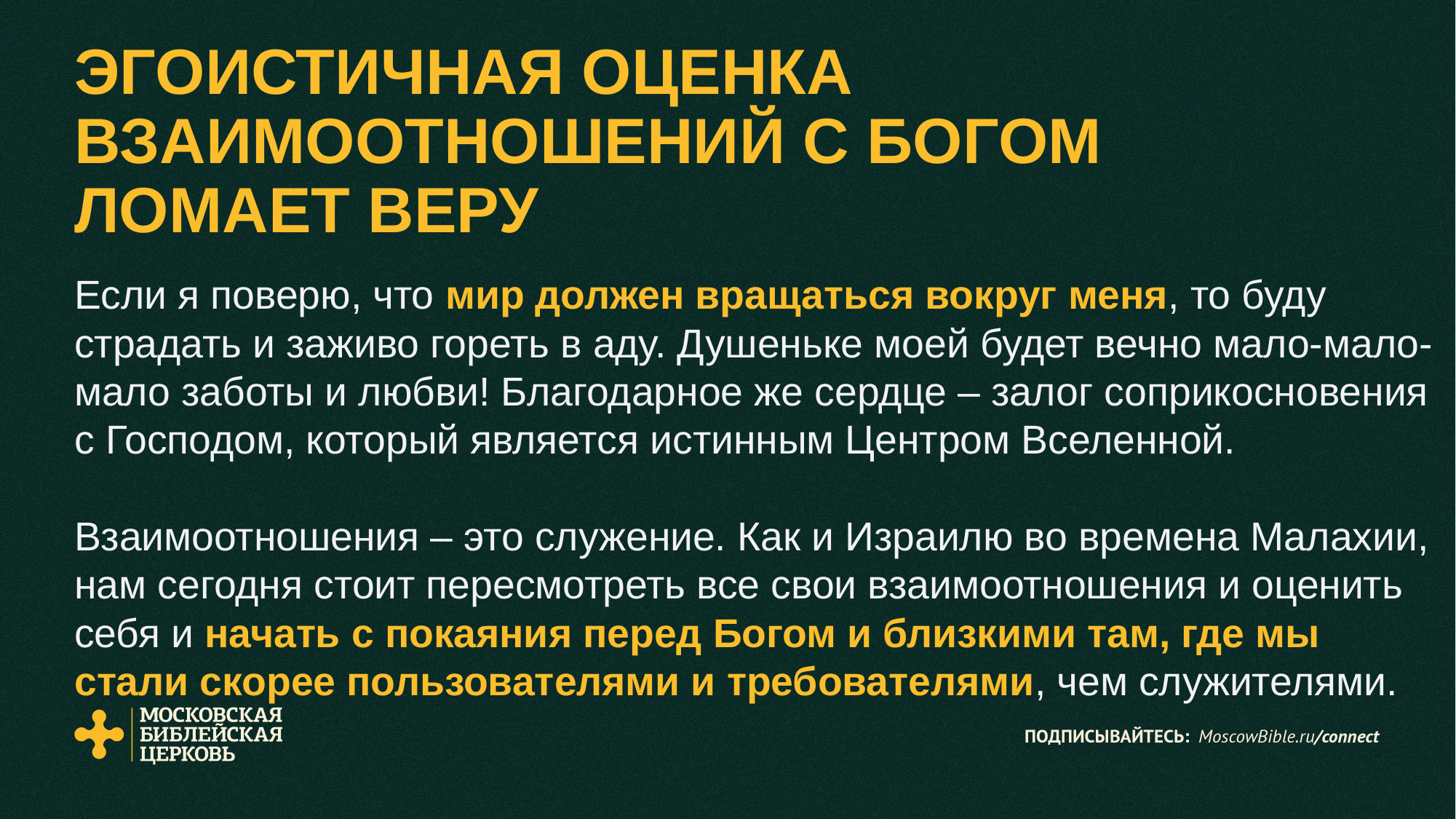

# ЭГОИСТИЧНАЯ ОЦЕНКА ВЗАИМООТНОШЕНИЙ С БОГОМ ЛОМАЕТ ВЕРУ
Если я поверю, что мир должен вращаться вокруг меня, то буду страдать и заживо гореть в аду. Душеньке моей будет вечно мало-мало-мало заботы и любви! Благодарное же сердце – залог соприкосновения с Господом, который является истинным Центром Вселенной.

Взаимоотношения – это служение. Как и Израилю во времена Малахии, нам сегодня стоит пересмотреть все свои взаимоотношения и оценить себя и начать с покаяния перед Богом и близкими там, где мы стали скорее пользователями и требователями, чем служителями.